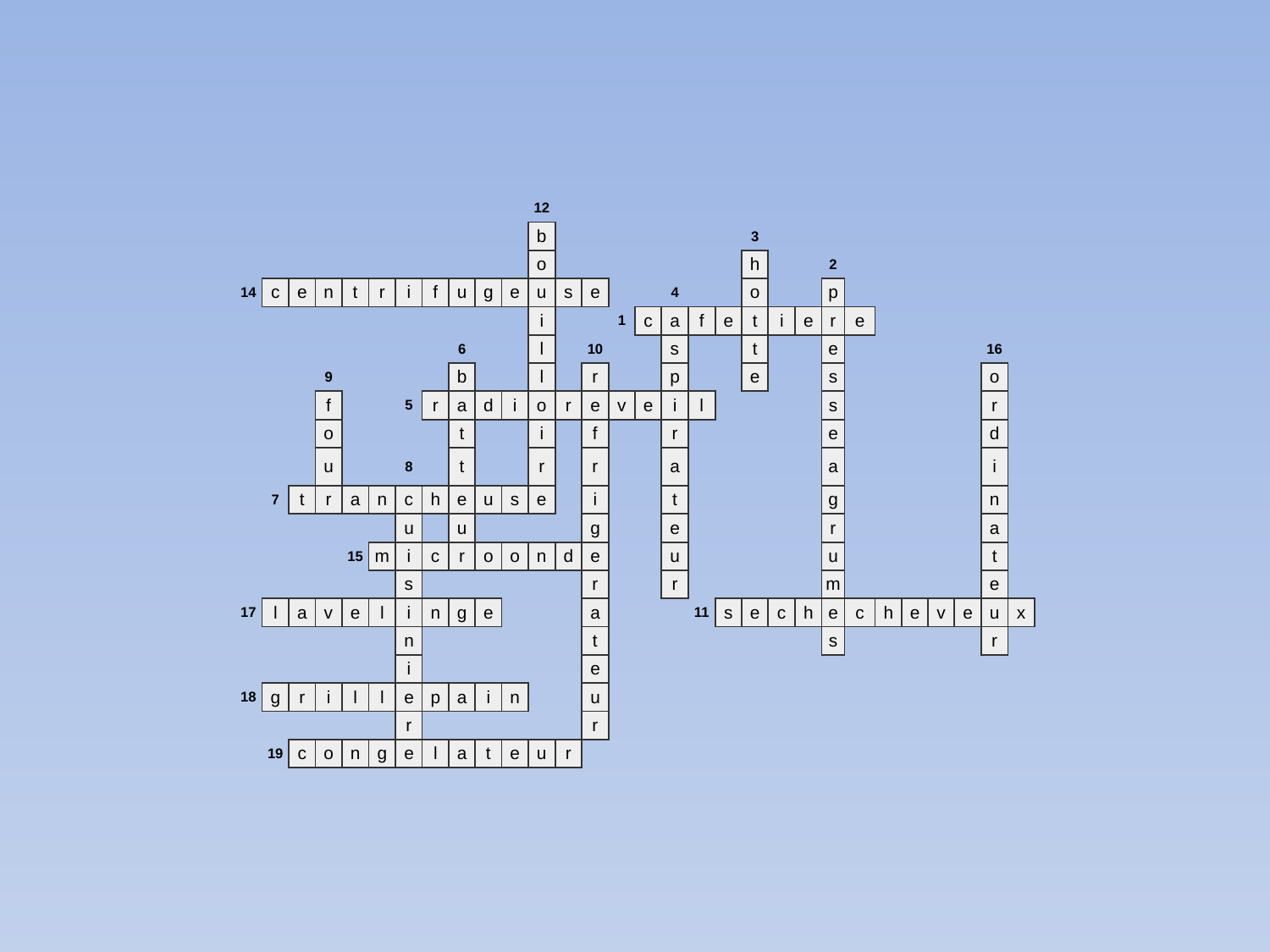

|  |  |  |  |  |  |  |  |  |  |  | 12 |  |  |  |  |  |  |  |  |  |  |  |  |  |  |  |  |  |  |
| --- | --- | --- | --- | --- | --- | --- | --- | --- | --- | --- | --- | --- | --- | --- | --- | --- | --- | --- | --- | --- | --- | --- | --- | --- | --- | --- | --- | --- | --- |
|  |  |  |  |  |  |  |  |  |  |  | b |  |  |  |  |  |  |  | 3 |  |  |  |  |  |  |  |  |  |  |
|  |  |  |  |  |  |  |  |  |  |  | o |  |  |  |  |  |  |  | h |  |  | 2 |  |  |  |  |  |  |  |
| 14 | c | e | n | t | r | i | f | u | g | e | u | s | e |  |  | 4 |  |  | o |  |  | p |  |  |  |  |  |  |  |
|  |  |  |  |  |  |  |  |  |  |  | i |  |  | 1 | c | a | f | e | t | i | e | r | e |  |  |  |  |  |  |
|  |  |  |  |  |  |  |  | 6 |  |  | l |  | 10 |  |  | s |  |  | t |  |  | e |  |  |  |  |  | 16 |  |
|  |  |  | 9 |  |  |  |  | b |  |  | l |  | r |  |  | p |  |  | e |  |  | s |  |  |  |  |  | o |  |
|  |  |  | f |  |  | 5 | r | a | d | i | o | r | e | v | e | i | l |  |  |  |  | s |  |  |  |  |  | r |  |
|  |  |  | o |  |  |  |  | t |  |  | i |  | f |  |  | r |  |  |  |  |  | e |  |  |  |  |  | d |  |
|  |  |  | u |  |  | 8 |  | t |  |  | r |  | r |  |  | a |  |  |  |  |  | a |  |  |  |  |  | i |  |
|  | 7 | t | r | a | n | c | h | e | u | s | e |  | i |  |  | t |  |  |  |  |  | g |  |  |  |  |  | n |  |
|  |  |  |  |  |  | u |  | u |  |  |  |  | g |  |  | e |  |  |  |  |  | r |  |  |  |  |  | a |  |
|  |  |  |  | 15 | m | i | c | r | o | o | n | d | e |  |  | u |  |  |  |  |  | u |  |  |  |  |  | t |  |
|  |  |  |  |  |  | s |  |  |  |  |  |  | r |  |  | r |  |  |  |  |  | m |  |  |  |  |  | e |  |
| 17 | l | a | v | e | l | i | n | g | e |  |  |  | a |  |  |  | 11 | s | e | c | h | e | c | h | e | v | e | u | x |
|  |  |  |  |  |  | n |  |  |  |  |  |  | t |  |  |  |  |  |  |  |  | s |  |  |  |  |  | r |  |
|  |  |  |  |  |  | i |  |  |  |  |  |  | e |  |  |  |  |  |  |  |  |  |  |  |  |  |  |  |  |
| 18 | g | r | i | l | l | e | p | a | i | n |  |  | u |  |  |  |  |  |  |  |  |  |  |  |  |  |  |  |  |
|  |  |  |  |  |  | r |  |  |  |  |  |  | r |  |  |  |  |  |  |  |  |  |  |  |  |  |  |  |  |
|  | 19 | c | o | n | g | e | l | a | t | e | u | r |  |  |  |  |  |  |  |  |  |  |  |  |  |  |  |  |  |